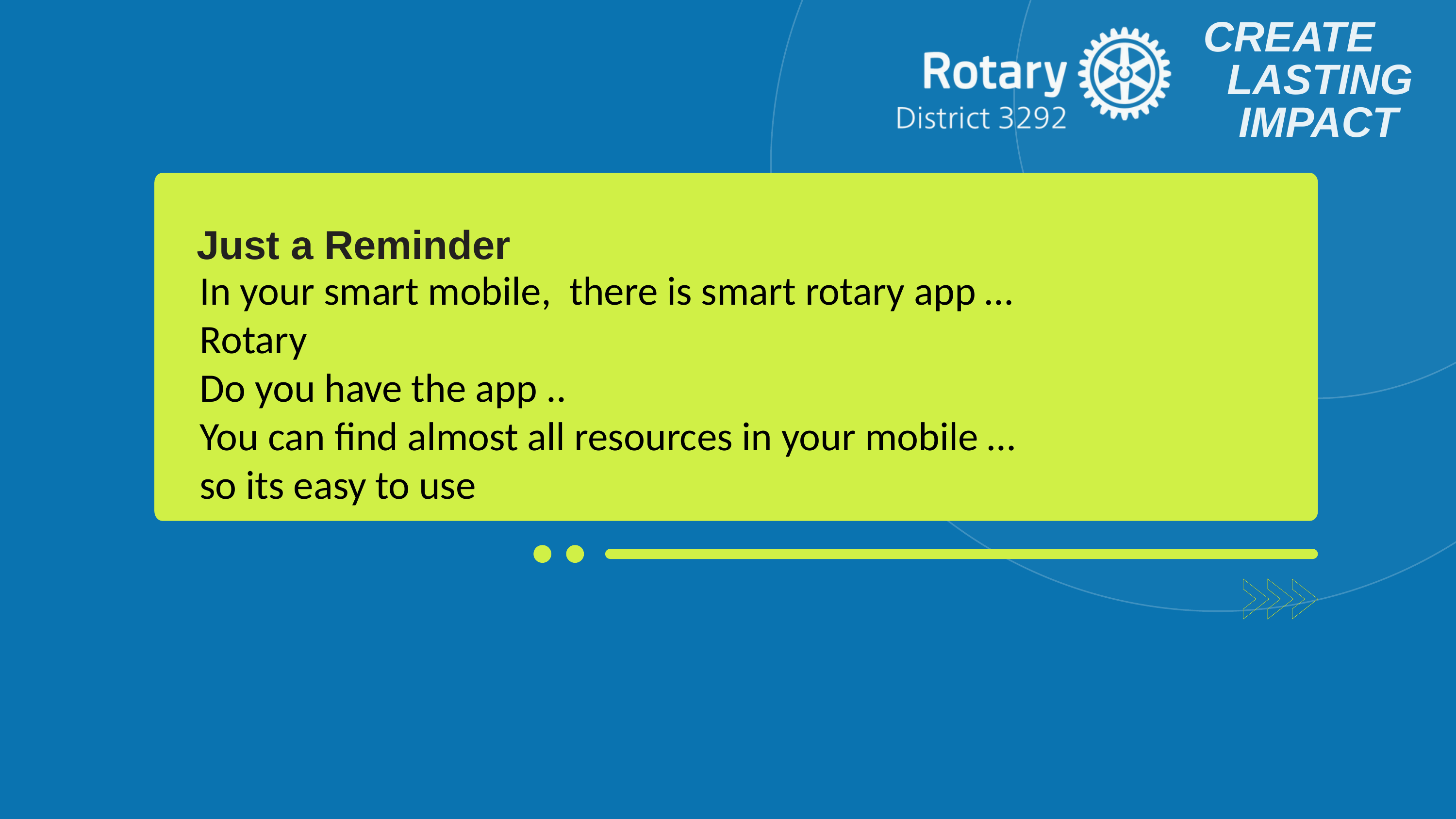

CREATE
  LASTING
   IMPACT

Just a Reminder
In your smart mobile,  there is smart rotary app …
Rotary
Do you have the app ..
You can find almost all resources in your mobile …
so its easy to use